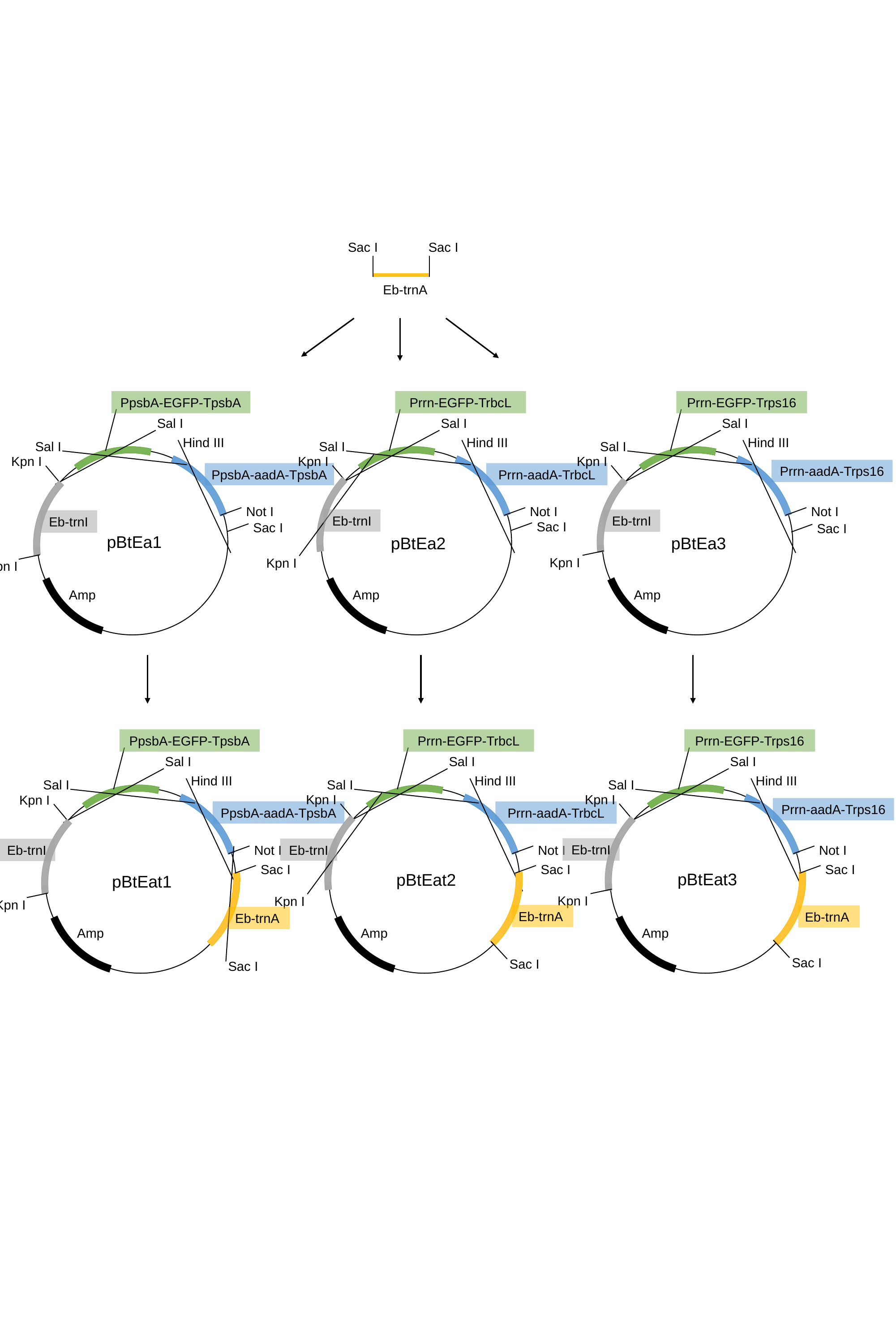

Sac I
Sac I

Eb-trnA
Prrn-EGFP-TrbcL
Prrn-EGFP-Trps16
PpsbA-EGFP-TpsbA
Sal I
Sal I
Sal I
Hind III
Hind III
Hind III
Sal I
Sal I
Sal I

Kpn I
Kpn I

Kpn I

Prrn-aadA-Trps16
Prrn-aadA-TrbcL
PpsbA-aadA-TpsbA
Not I
Not I
Not I
Eb-trnI
Eb-trnI
Eb-trnI
Sac I
Sac I
Sac I
pBtEa1
pBtEa2
pBtEa3
Kpn I
Kpn I
Kpn I
Amp
Amp
Amp
Prrn-EGFP-TrbcL
Prrn-EGFP-Trps16
PpsbA-EGFP-TpsbA
Sal I
Sal I
Sal I
Hind III
Hind III
Hind III
Sal I
Sal I
Sal I

Kpn I
Kpn I

Kpn I

Prrn-aadA-Trps16
PpsbA-aadA-TpsbA
Prrn-aadA-TrbcL
Eb-trnI
Eb-trnI
Not I
Not I
Not I
Eb-trnI
Sac I
Sac I
Sac I
pBtEat3
pBtEat2
pBtEat1
Kpn I
Kpn I
Kpn I
Eb-trnA
Eb-trnA
Eb-trnA
Amp
Amp
Amp
Sac I
Sac I
Sac I